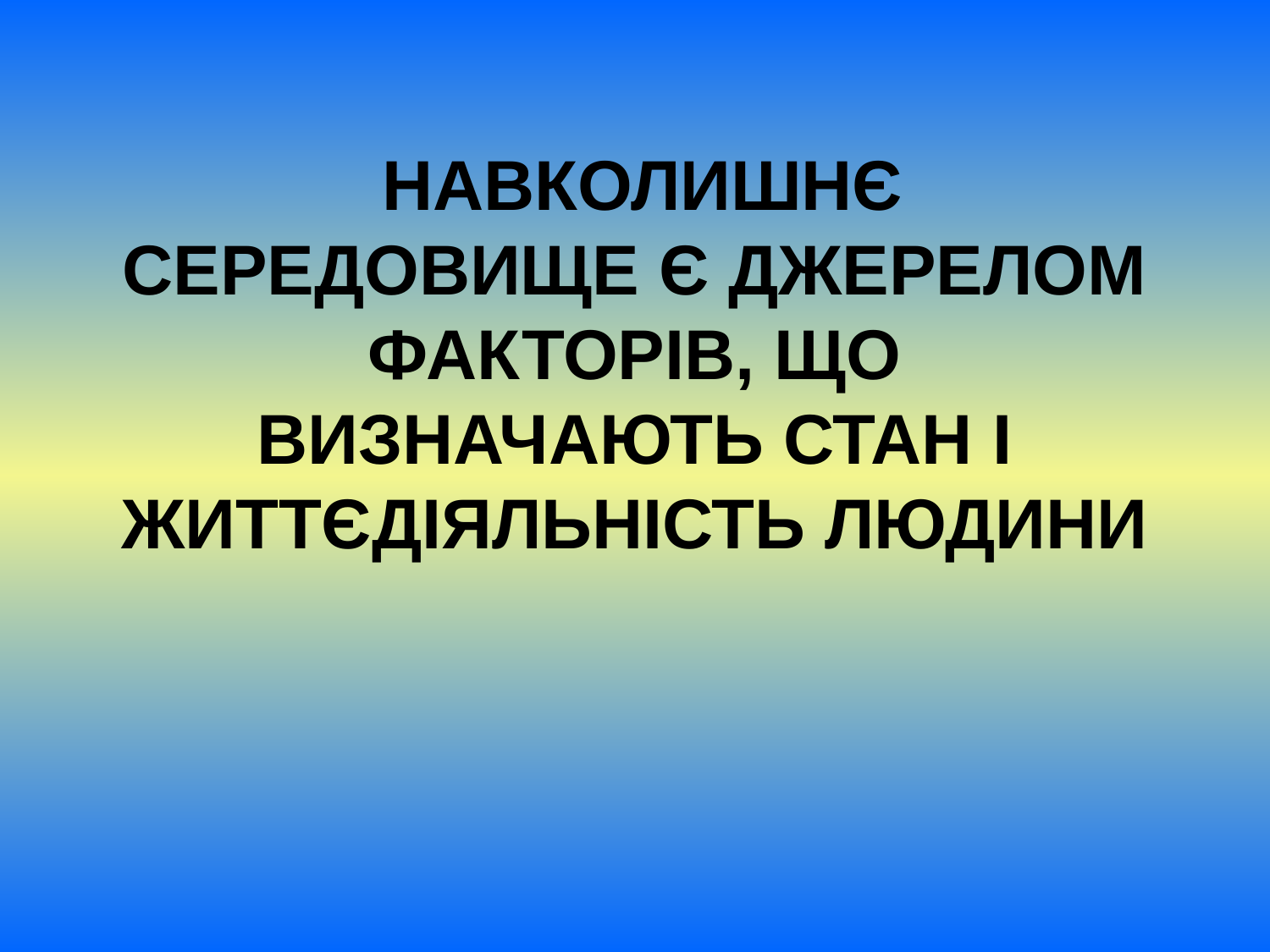

# НАВКОЛИШНЄ СЕРЕДОВИЩЕ Є ДЖЕРЕЛОМ ФАКТОРІВ, ЩО ВИЗНАЧАЮТЬ СТАН І ЖИТТЄДІЯЛЬНІСТЬ ЛЮДИНИ